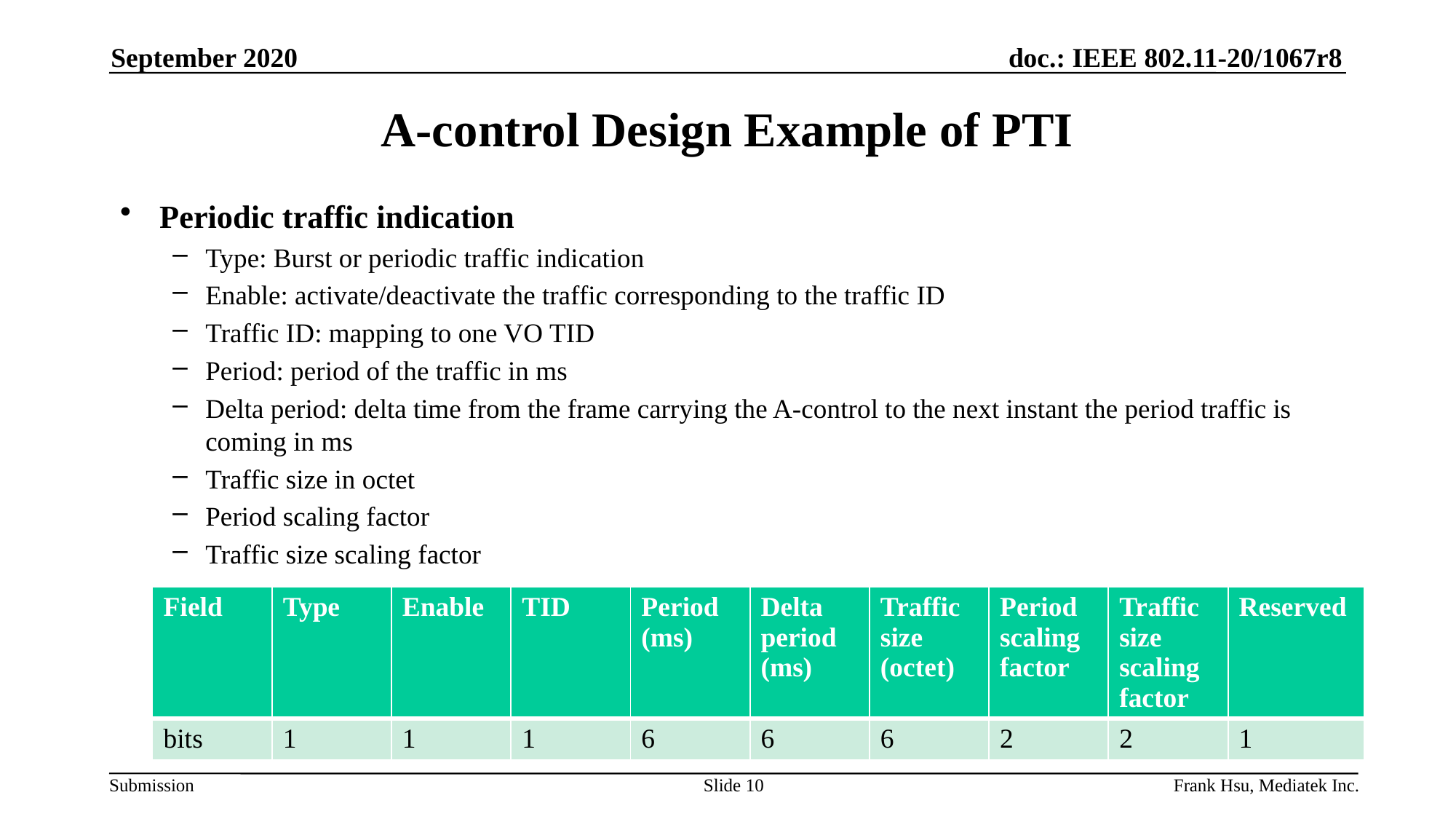

September 2020
# A-control Design Example of PTI
Periodic traffic indication
Type: Burst or periodic traffic indication
Enable: activate/deactivate the traffic corresponding to the traffic ID
Traffic ID: mapping to one VO TID
Period: period of the traffic in ms
Delta period: delta time from the frame carrying the A-control to the next instant the period traffic is coming in ms
Traffic size in octet
Period scaling factor
Traffic size scaling factor

| Field | Type | Enable | TID | Period (ms) | Delta period (ms) | Traffic size (octet) | Period scaling factor | Traffic size scaling factor | Reserved |
| --- | --- | --- | --- | --- | --- | --- | --- | --- | --- |
| bits | 1 | 1 | 1 | 6 | 6 | 6 | 2 | 2 | 1 |
Slide 10
Frank Hsu, Mediatek Inc.